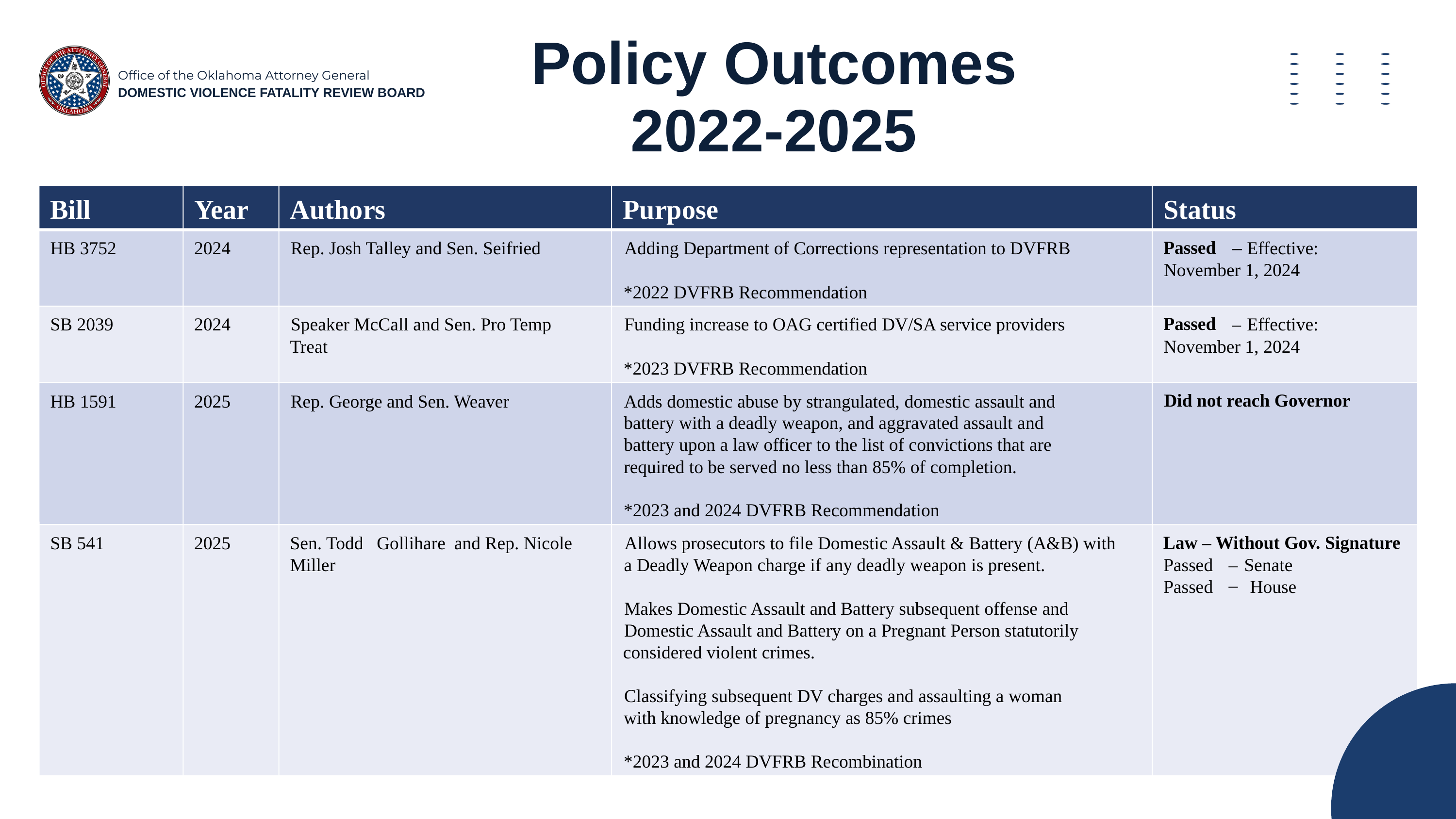

Policy Outcomes
2022-2025

Office of the Oklahoma Attorney General
DOMESTIC VIOLENCE FATALITY REVIEW BOARD

Bill
Year
Authors
Purpose
Status

Passed
HB 3752
2024
Rep. Josh Talley and Sen. Seifried
Adding Department of Corrections representation to DVFRB
–
Effective:
November 1, 2024
*2022 DVFRB Recommendation

Passed
SB 2039
2024
Speaker McCall and Sen. Pro Temp
Funding increase to OAG certified DV/SA service providers
–
Effective:
Treat
November 1, 2024
*2023 DVFRB Recommendation

Did not reach Governor
HB 1591
2025
Rep. George and Sen. Weaver
Adds domestic abuse by strangulated, domestic assault and
battery with a deadly weapon, and aggravated assault and
battery upon a law officer to the list of convictions that are
required to be served no less than 85% of completion.
*2023 and 2024 DVFRB Recommendation

Law – Without Gov. Signature
SB 541
2025
Sen. Todd
Gollihare
and Rep. Nicole
Allows prosecutors to file Domestic Assault & Battery (A&B) with
Miller
a Deadly Weapon charge if any deadly weapon is present.
Passed
–
Senate
–
Passed
House
Makes Domestic Assault and Battery subsequent offense and
Domestic Assault and Battery on a Pregnant Person statutorily
considered violent crimes.

Classifying subsequent DV charges and assaulting a woman
with knowledge of pregnancy as 85% crimes
*2023 and 2024 DVFRB Recombination